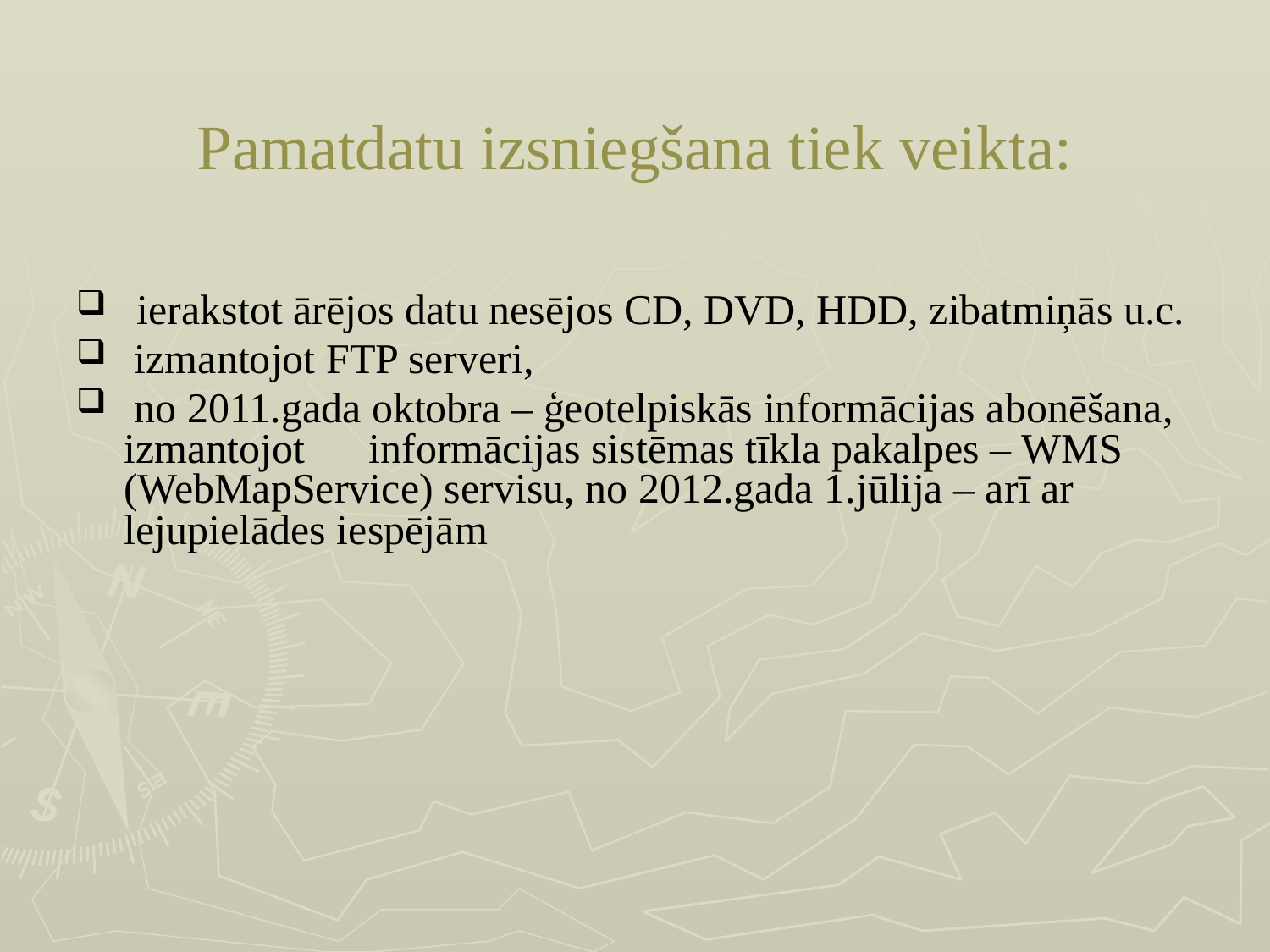

# Pamatdatu izsniegšana tiek veikta:
 ierakstot ārējos datu nesējos CD, DVD, HDD, zibatmiņās u.c.
 izmantojot FTP serveri,
 no 2011.gada oktobra – ģeotelpiskās informācijas abonēšana, izmantojot      informācijas sistēmas tīkla pakalpes – WMS (WebMapService) servisu, no 2012.gada 1.jūlija – arī ar lejupielādes iespējām